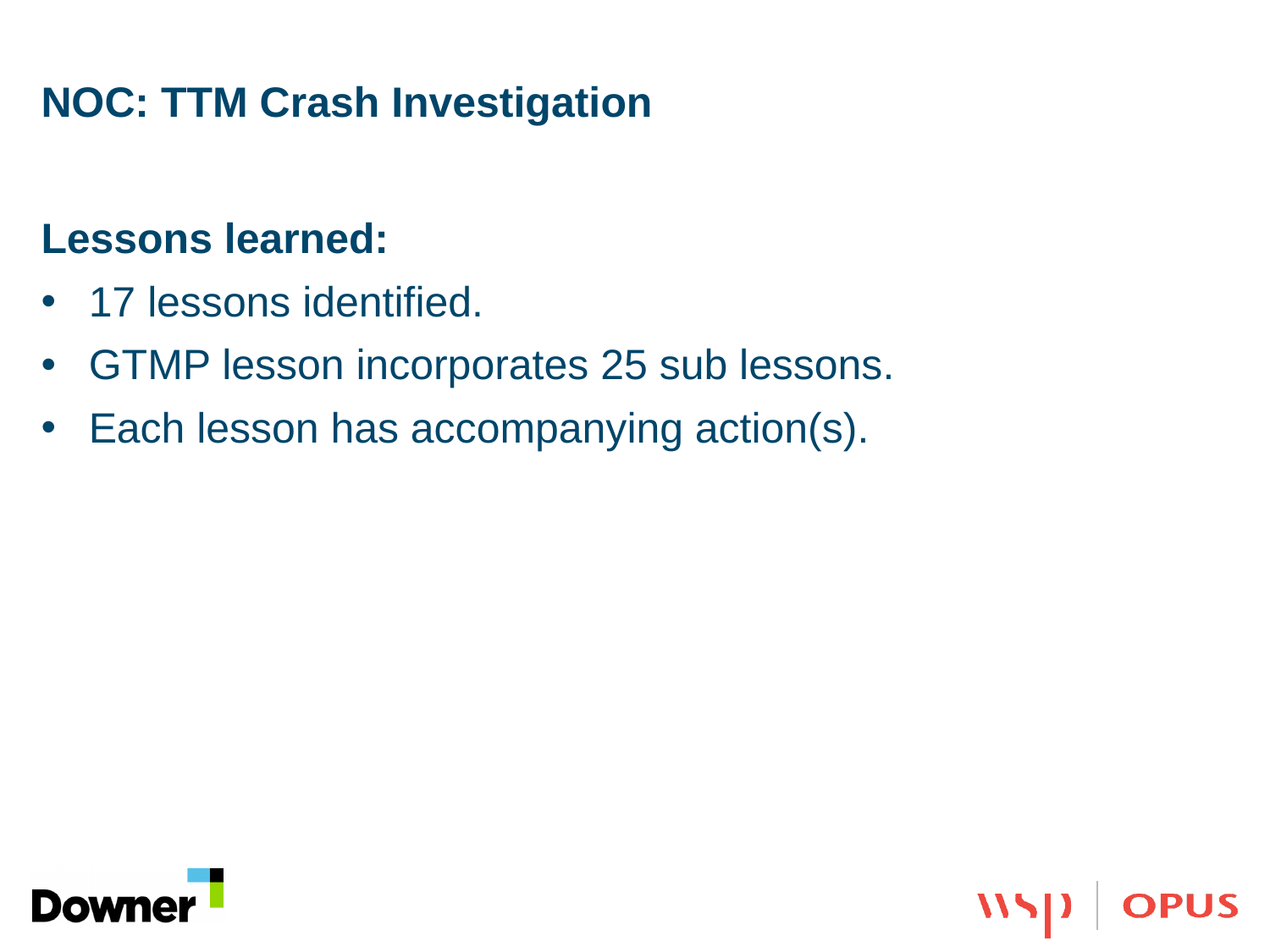

# NOC: TTM Crash Investigation
Lessons learned:
17 lessons identified.
GTMP lesson incorporates 25 sub lessons.
Each lesson has accompanying action(s).